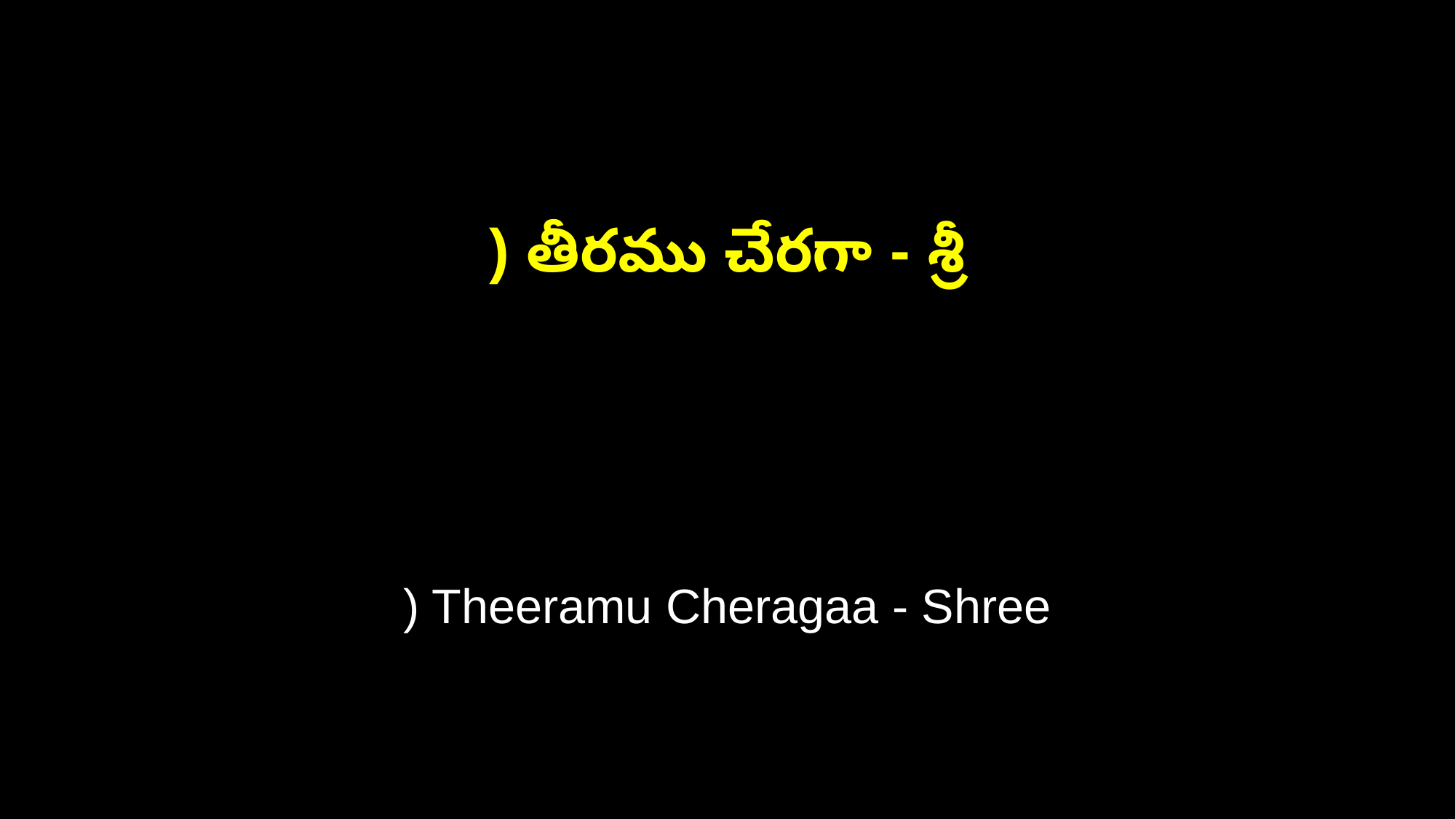

) తీరము చేరగా - శ్రీ
) Theeramu Cheragaa - Shree